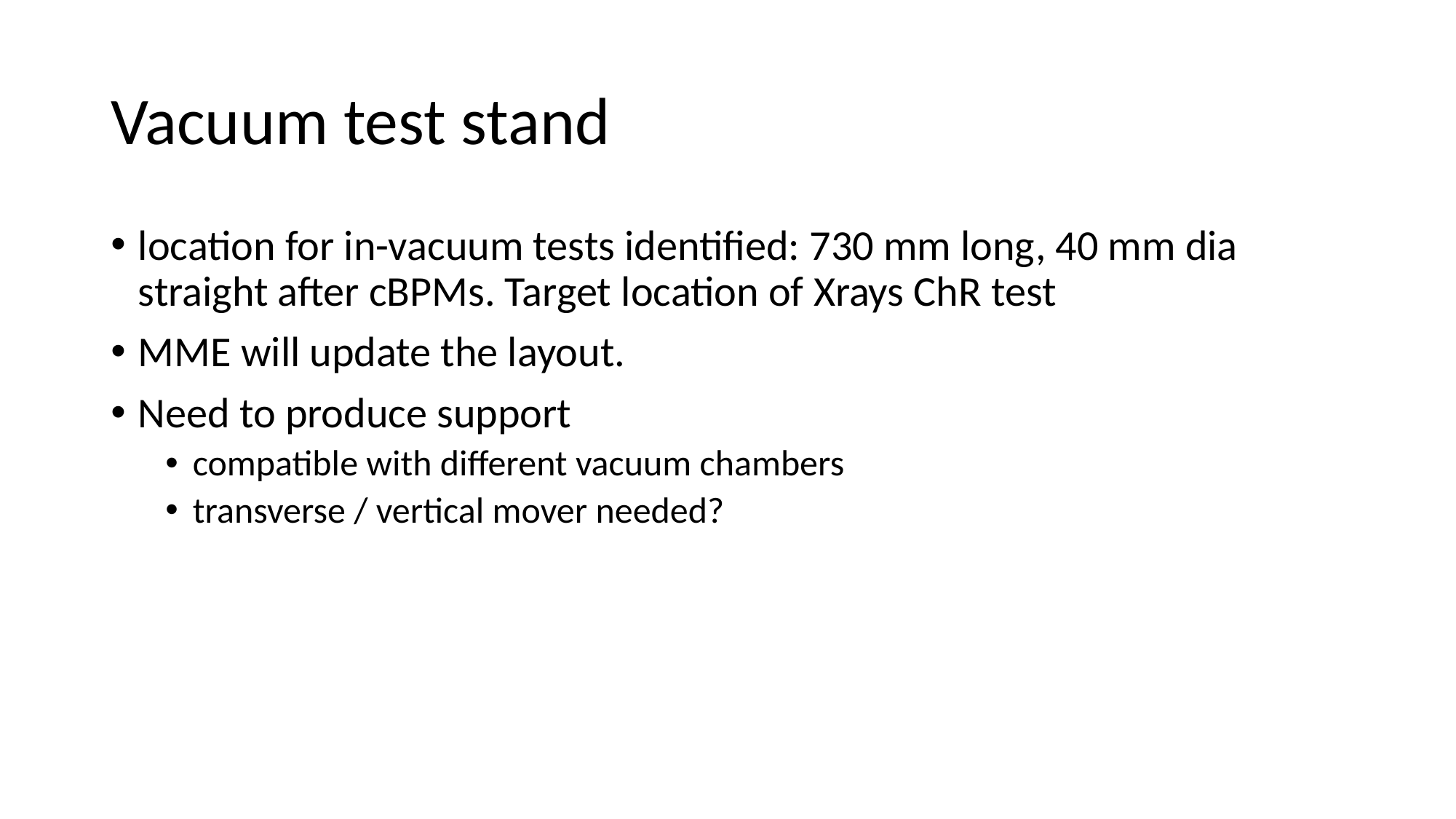

# Vacuum test stand
location for in-vacuum tests identified: 730 mm long, 40 mm dia straight after cBPMs. Target location of Xrays ChR test
MME will update the layout.
Need to produce support
compatible with different vacuum chambers
transverse / vertical mover needed?